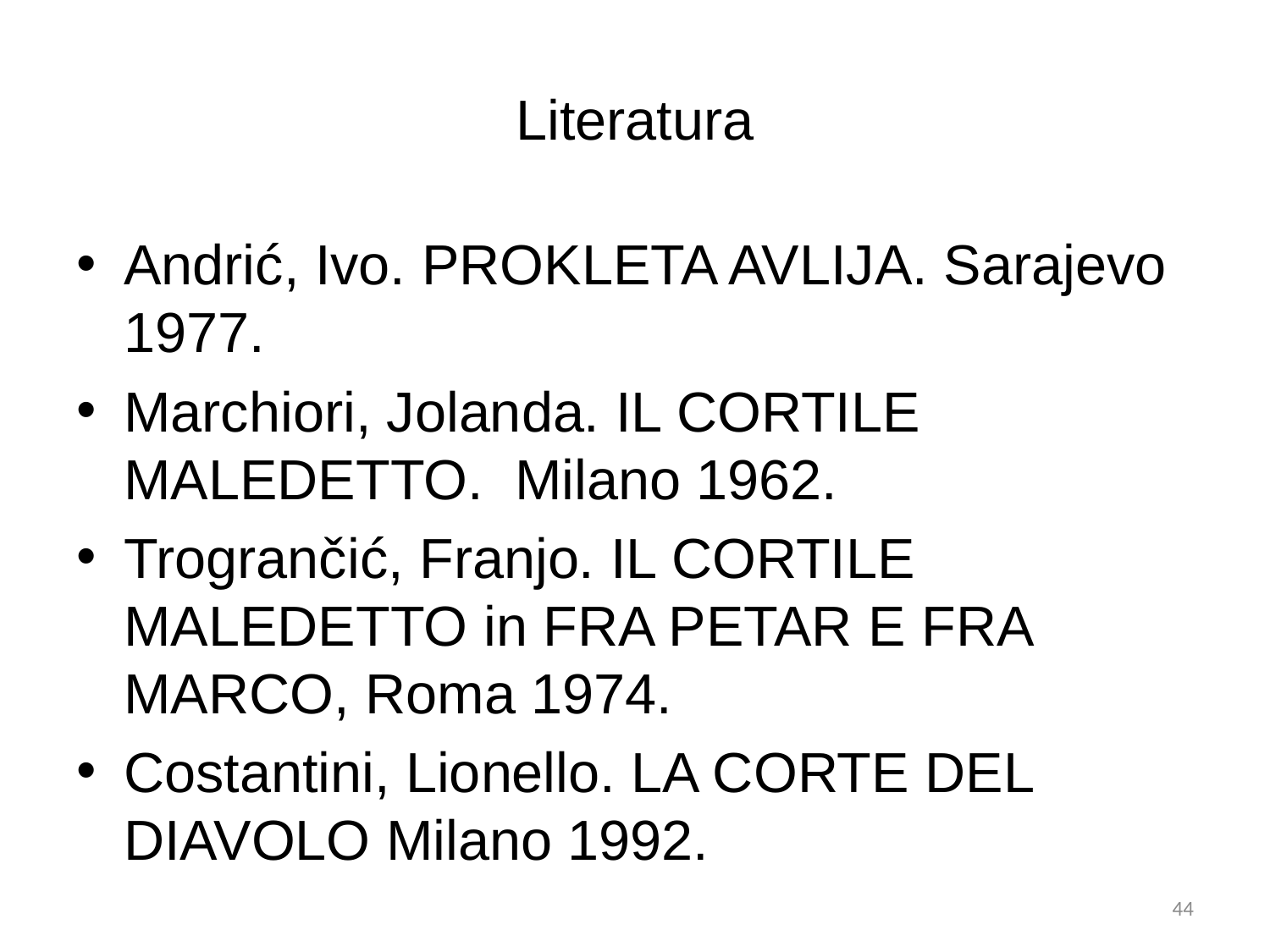

# Literatura
Andrić, Ivo. Prokleta avlija. Sarajevo 1977.
Marchiori, Jolanda. Il cortile maledetto.  Milano 1962.
Trogrančić, Franjo. Il cortile maledetto in Fra Petar e fra Marco, Roma 1974.
Costantini, Lionello. La corte del diavolo Milano 1992.

44